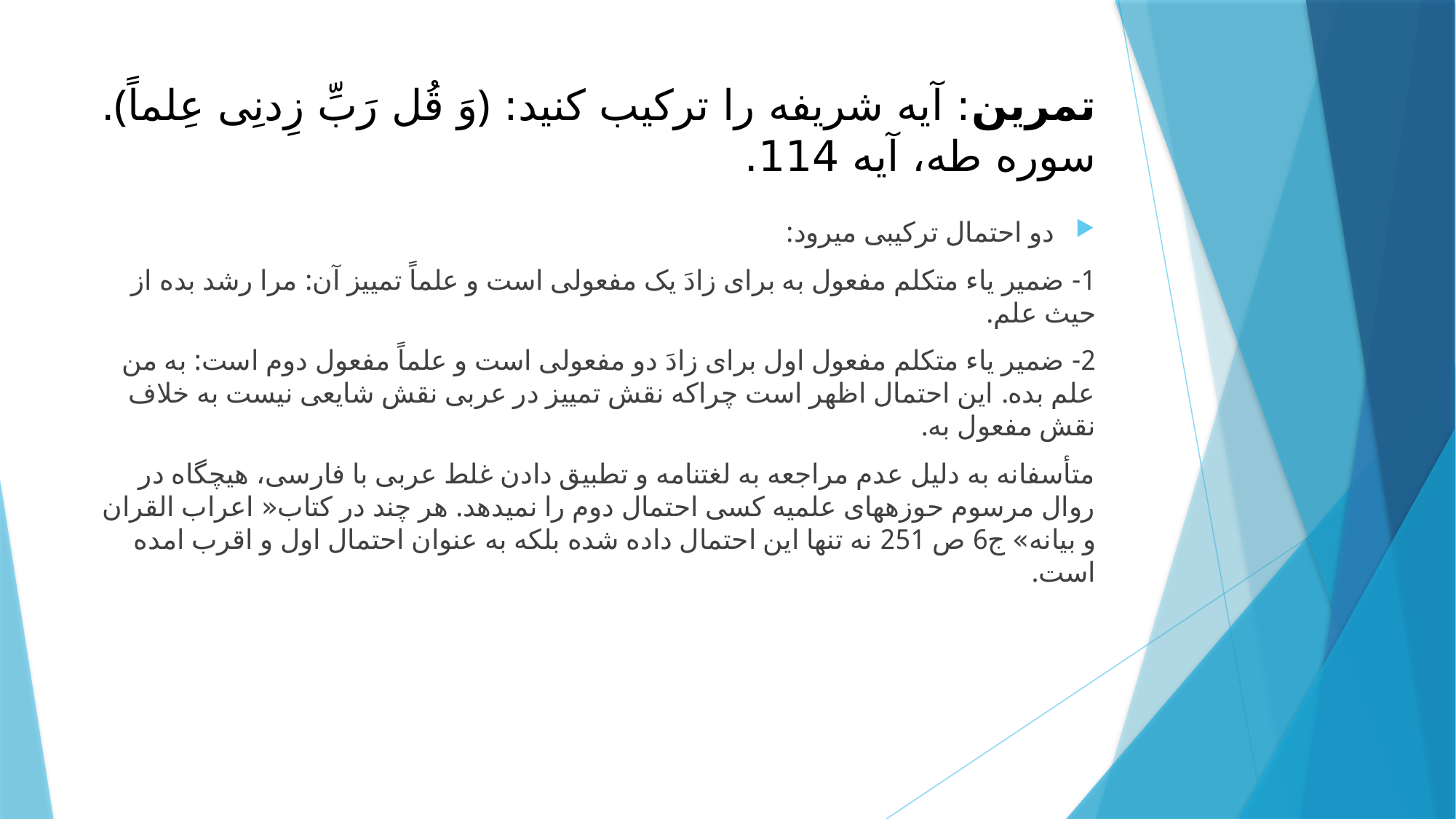

# تمرین: آیه شریفه را ترکیب کنید: ﴿وَ قُل رَبِّ زِدنِی عِلماً﴾. سوره طه، آیه 114.
دو احتمال ترکیبی می­رود:
1- ضمیر یاء متکلم مفعول به برای زادَ یک مفعولی است و علماً تمییز آن: مرا رشد بده از حیث علم.
2- ضمیر یاء متکلم مفعول اول برای زادَ دو مفعولی است و علماً مفعول دوم است: به من علم بده. این احتمال اظهر است چراکه نقش تمییز در عربی نقش شایعی نیست به خلاف نقش مفعول به.
متأسفانه به دلیل عدم مراجعه به لغت­نامه و تطبیق دادن غلط عربی با فارسی، هیچگاه در روال مرسوم حوزه­های علمیه کسی احتمال دوم را نمی­دهد. هر چند در کتاب« اعراب القران و بیانه» ج6 ص 251 نه تنها این احتمال داده شده بلکه به عنوان احتمال اول و اقرب امده است.